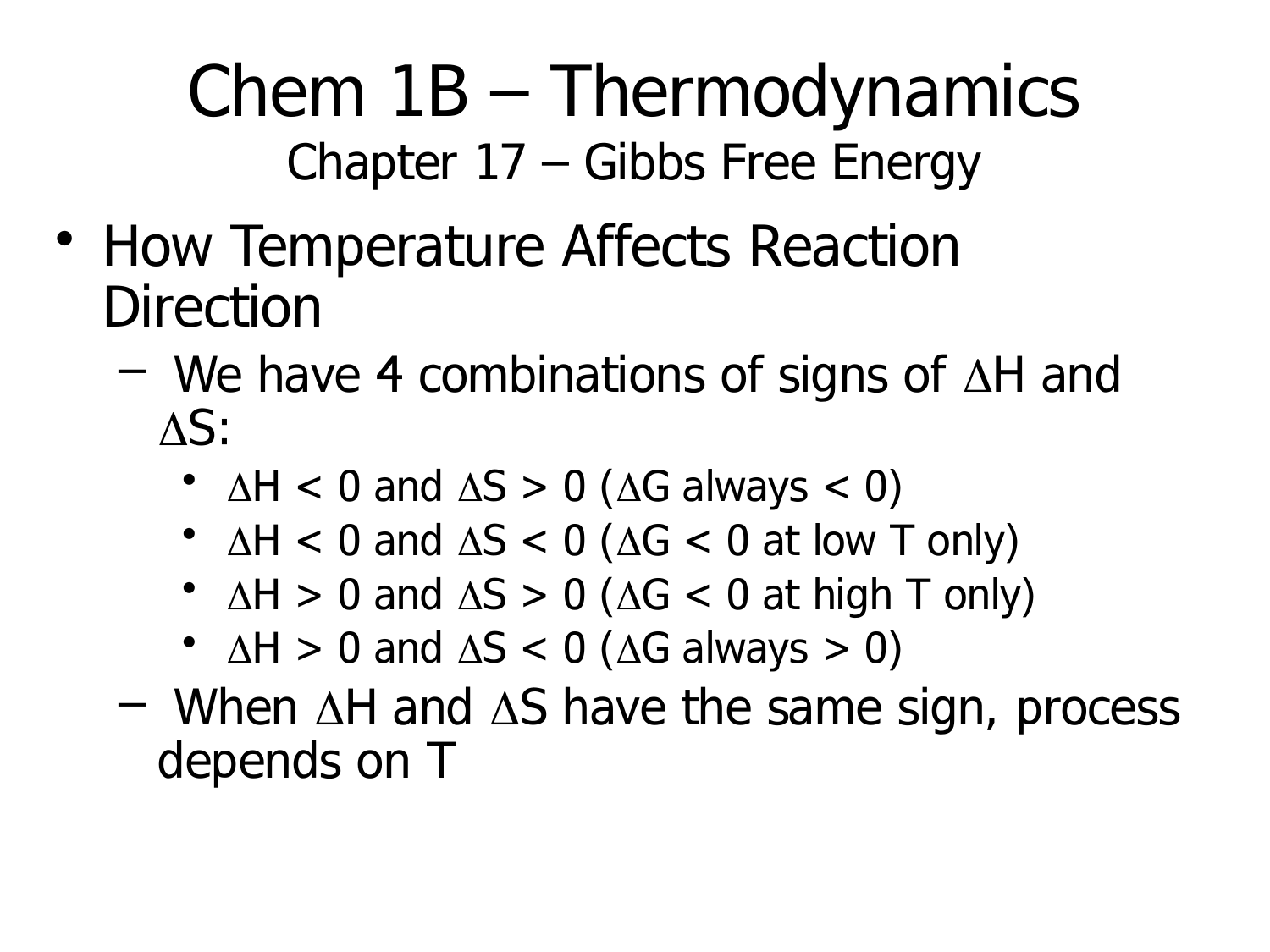

Chem 1B – Thermodynamics
Chapter 17 – Gibbs Free Energy
How Temperature Affects Reaction Direction
 We have 4 combinations of signs of ΔH and ΔS:
 ΔH < 0 and ΔS > 0 (ΔG always < 0)
 ΔH < 0 and ΔS < 0 (ΔG < 0 at low T only)
 ΔH > 0 and ΔS > 0 (ΔG < 0 at high T only)
 ΔH > 0 and ΔS < 0 (ΔG always > 0)
 When ΔH and ΔS have the same sign, process depends on T